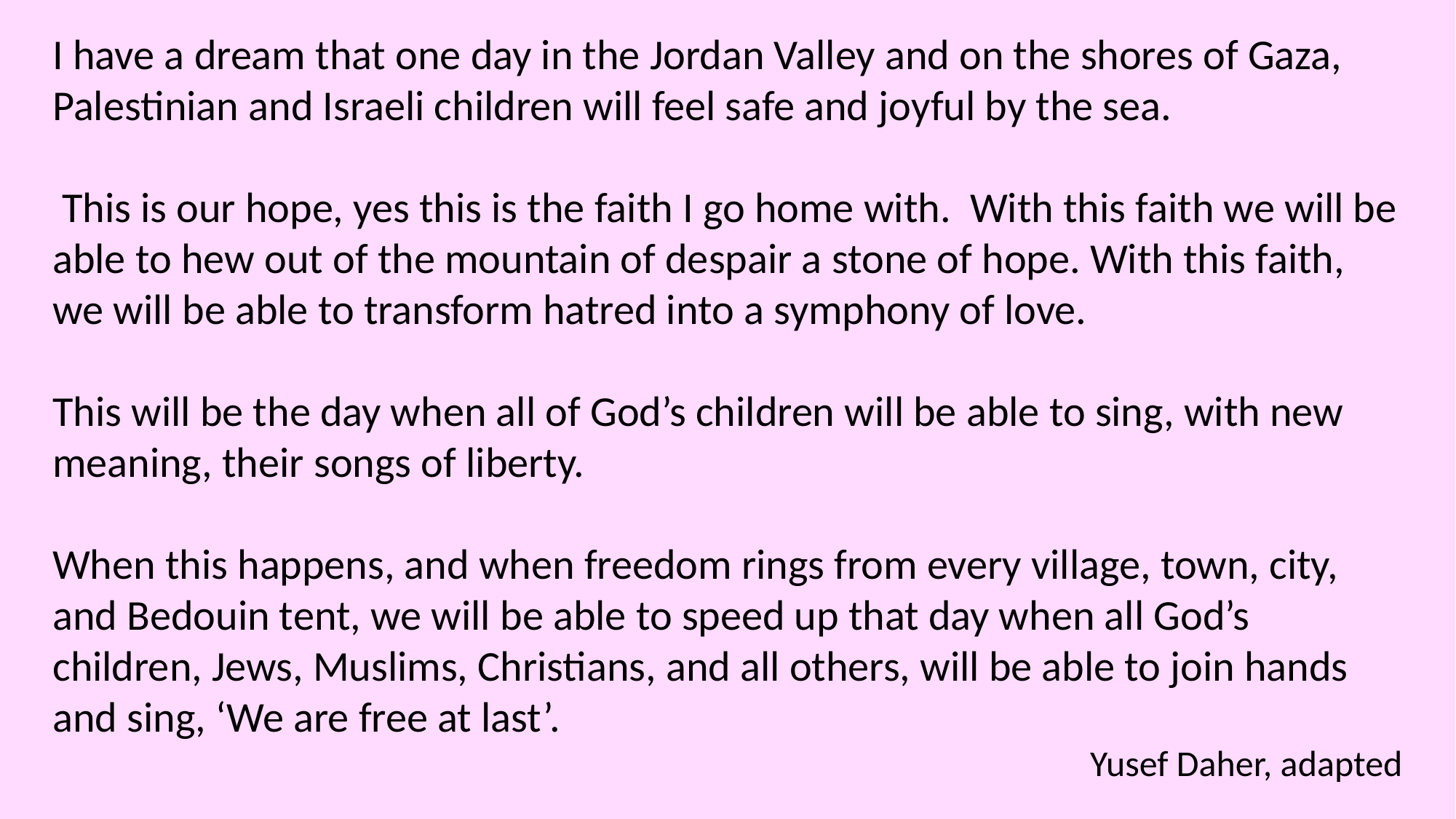

I have a dream that one day in the Jordan Valley and on the shores of Gaza,
Palestinian and Israeli children will feel safe and joyful by the sea.

 This is our hope, yes this is the faith I go home with.  With this faith we will be able to hew out of the mountain of despair a stone of hope. With this faith, we will be able to transform hatred into a symphony of love.

This will be the day when all of God’s children will be able to sing, with new meaning, their songs of liberty.

When this happens, and when freedom rings from every village, town, city, and Bedouin tent, we will be able to speed up that day when all God’s children, Jews, Muslims, Christians, and all others, will be able to join hands and sing, ‘We are free at last’.
Yusef Daher, adapted